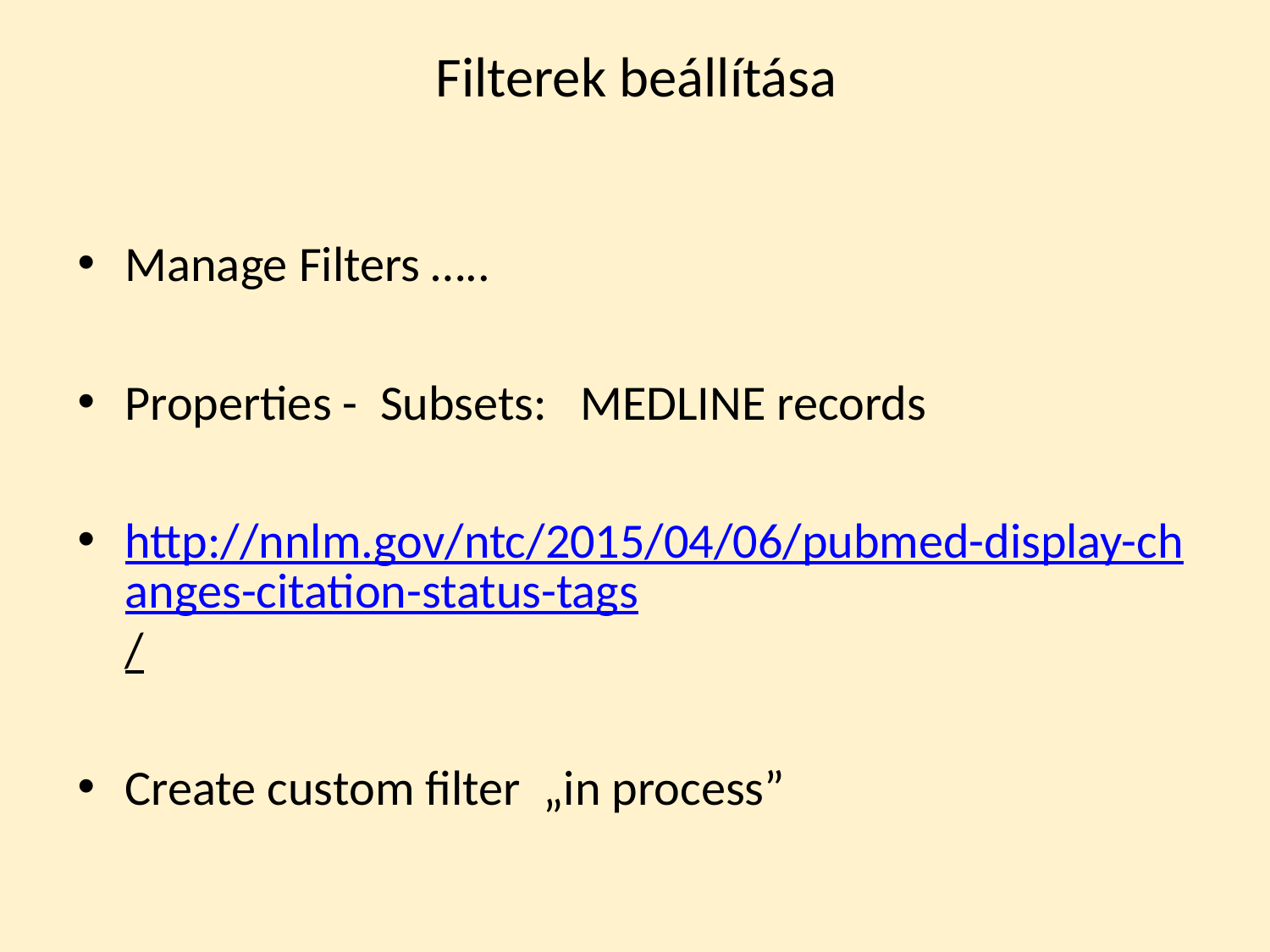

# Filterek beállítása
Manage Filters …..

Properties -  Subsets:   MEDLINE records

http://nnlm.gov/ntc/2015/04/06/pubmed-display-changes-citation-status-tags/

Create custom filter  „in process”